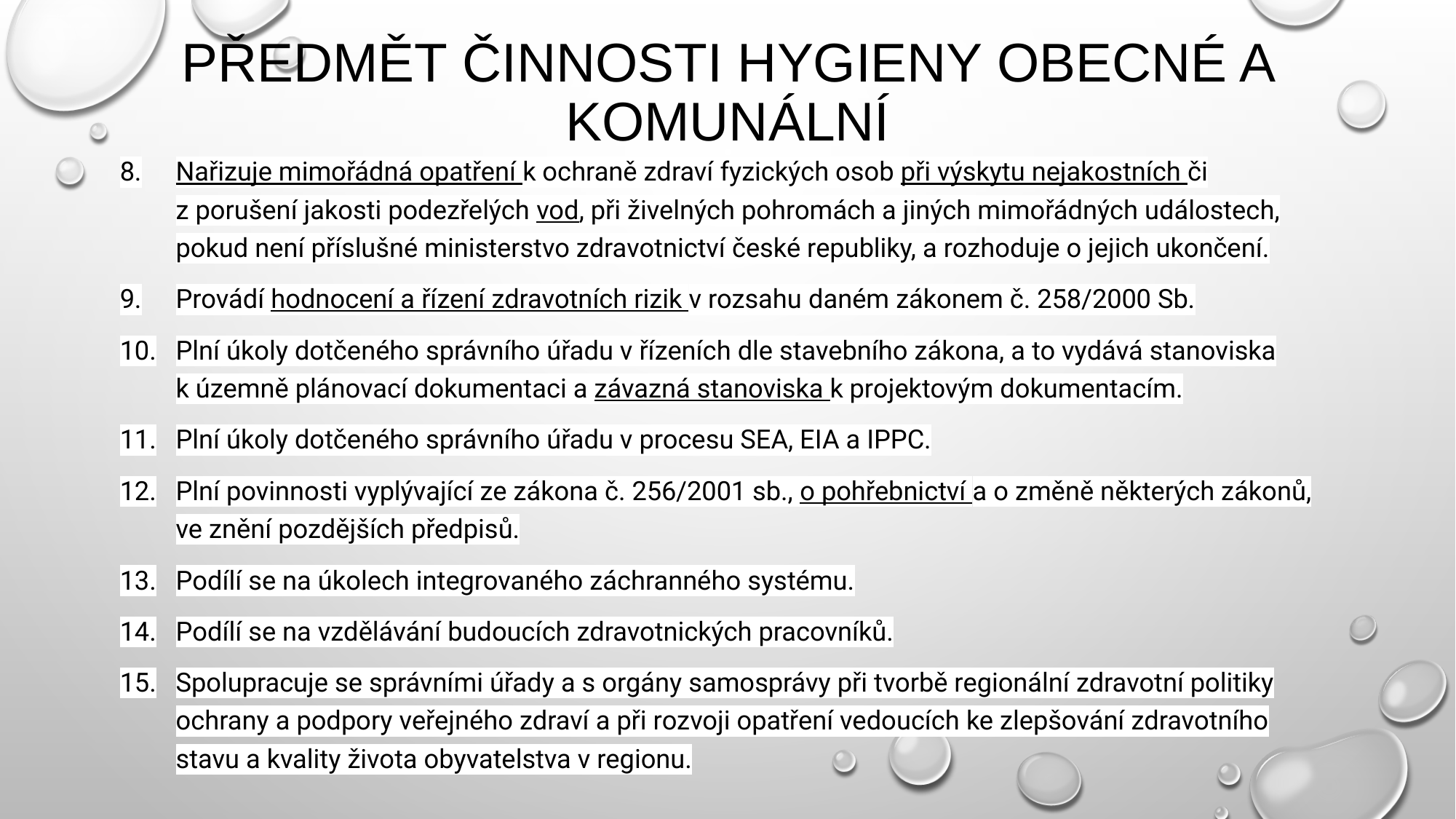

# Předmět činnosti hygieny obecné a komunální
Nařizuje mimořádná opatření k ochraně zdraví fyzických osob při výskytu nejakostních či z porušení jakosti podezřelých vod, při živelných pohromách a jiných mimořádných událostech, pokud není příslušné ministerstvo zdravotnictví české republiky, a rozhoduje o jejich ukončení.
Provádí hodnocení a řízení zdravotních rizik v rozsahu daném zákonem č. 258/2000 Sb.
Plní úkoly dotčeného správního úřadu v řízeních dle stavebního zákona, a to vydává stanoviska k územně plánovací dokumentaci a závazná stanoviska k projektovým dokumentacím.
Plní úkoly dotčeného správního úřadu v procesu SEA, EIA a IPPC.
Plní povinnosti vyplývající ze zákona č. 256/2001 sb., o pohřebnictví a o změně některých zákonů, ve znění pozdějších předpisů.
Podílí se na úkolech integrovaného záchranného systému.
Podílí se na vzdělávání budoucích zdravotnických pracovníků.
Spolupracuje se správními úřady a s orgány samosprávy při tvorbě regionální zdravotní politiky ochrany a podpory veřejného zdraví a při rozvoji opatření vedoucích ke zlepšování zdravotního stavu a kvality života obyvatelstva v regionu.